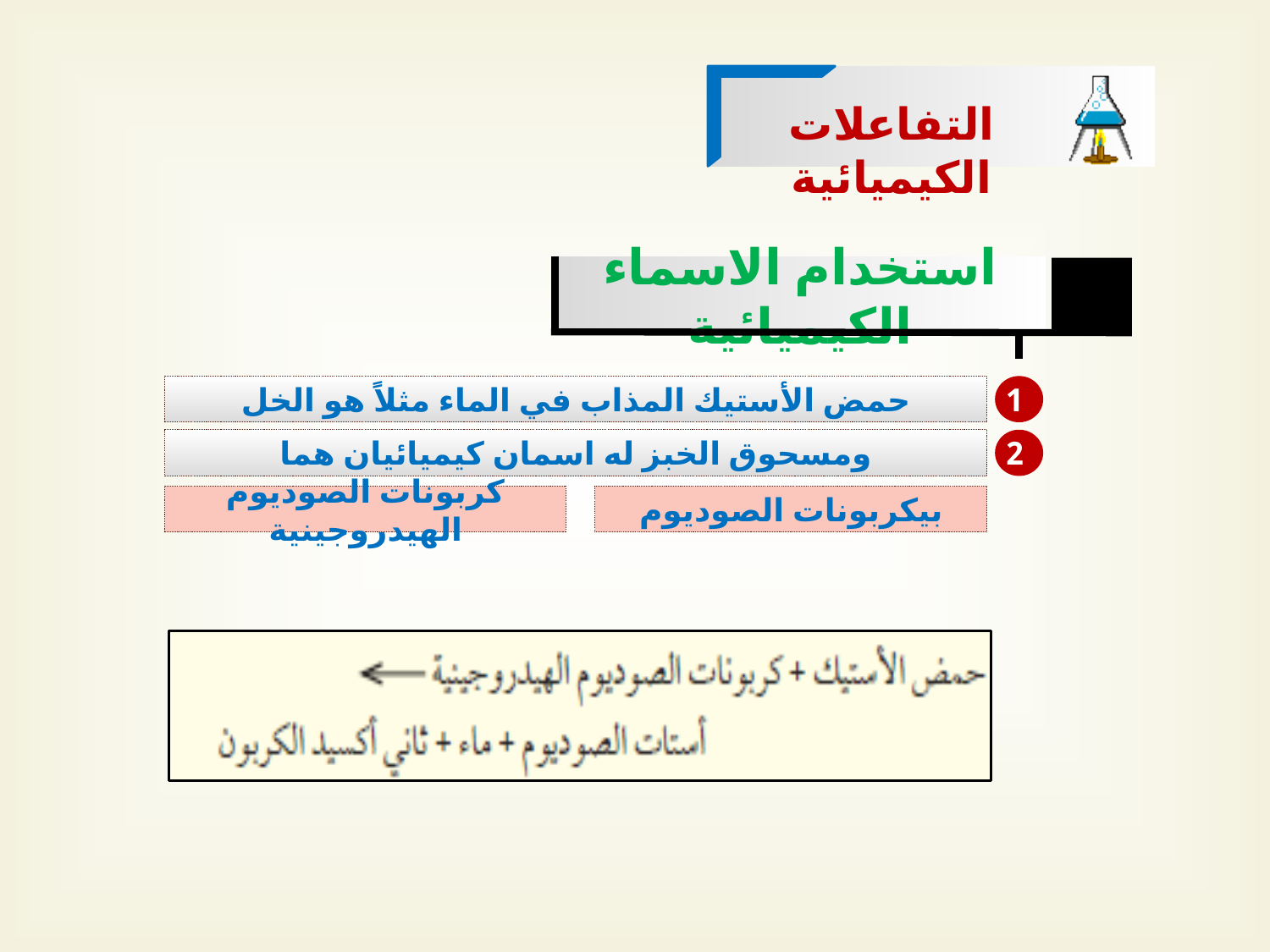

التفاعلات الكيميائية
استخدام الاسماء الكيميائية

حمض الأستيك المذاب في الماء مثلاً هو الخل
1
ومسحوق الخبز له اسمان كيميائيان هما
2
كربونات الصوديوم الهيدروجينية
بيكربونات الصوديوم